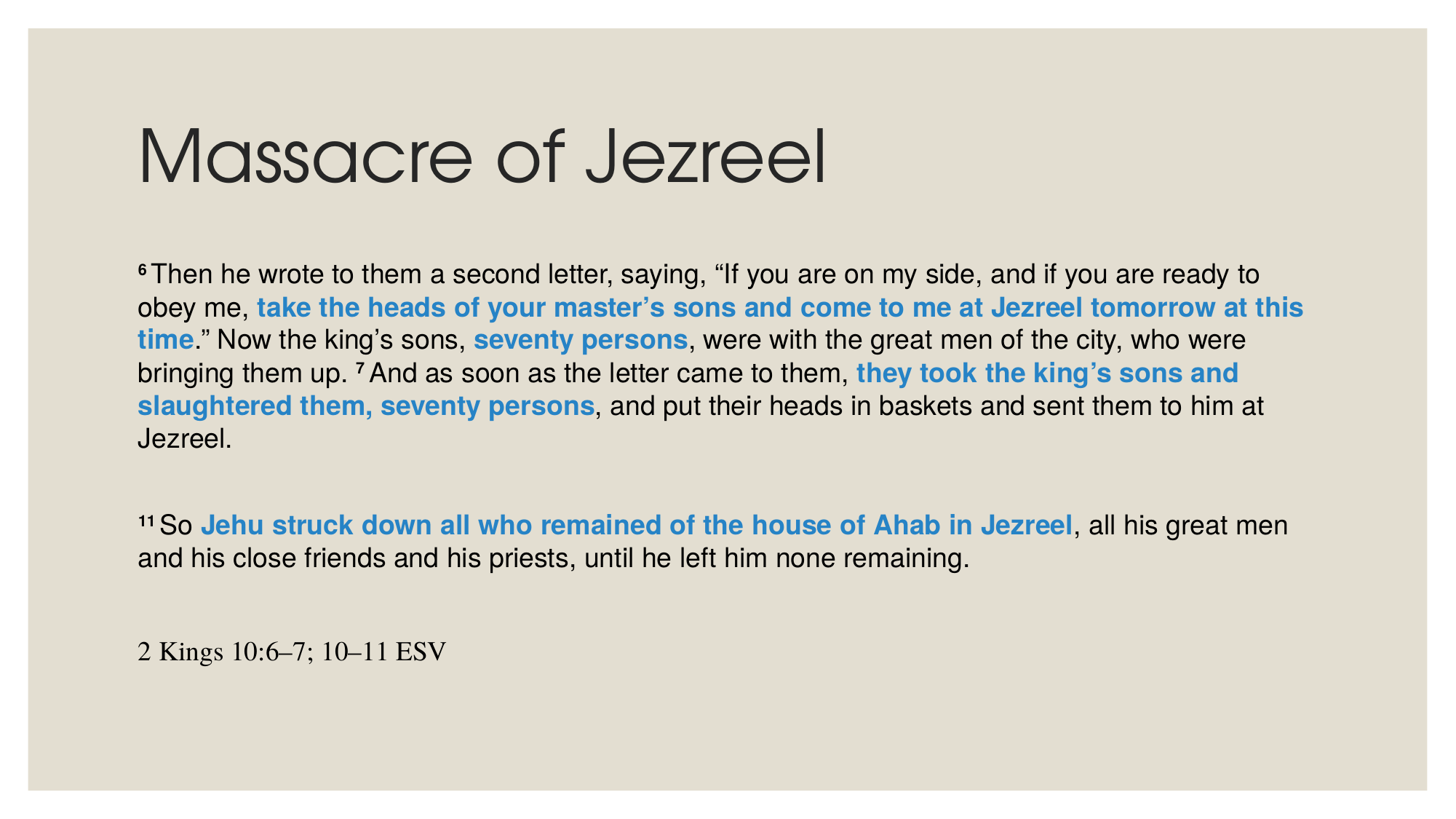

# Massacre of Jezreel
6 Then he wrote to them a second letter, saying, “If you are on my side, and if you are ready to obey me, take the heads of your master’s sons and come to me at Jezreel tomorrow at this time.” Now the king’s sons, seventy persons, were with the great men of the city, who were bringing them up. 7 And as soon as the letter came to them, they took the king’s sons and slaughtered them, seventy persons, and put their heads in baskets and sent them to him at Jezreel.

11 So Jehu struck down all who remained of the house of Ahab in Jezreel, all his great men and his close friends and his priests, until he left him none remaining.

2 Kings 10:6–7; 10–11 ESV